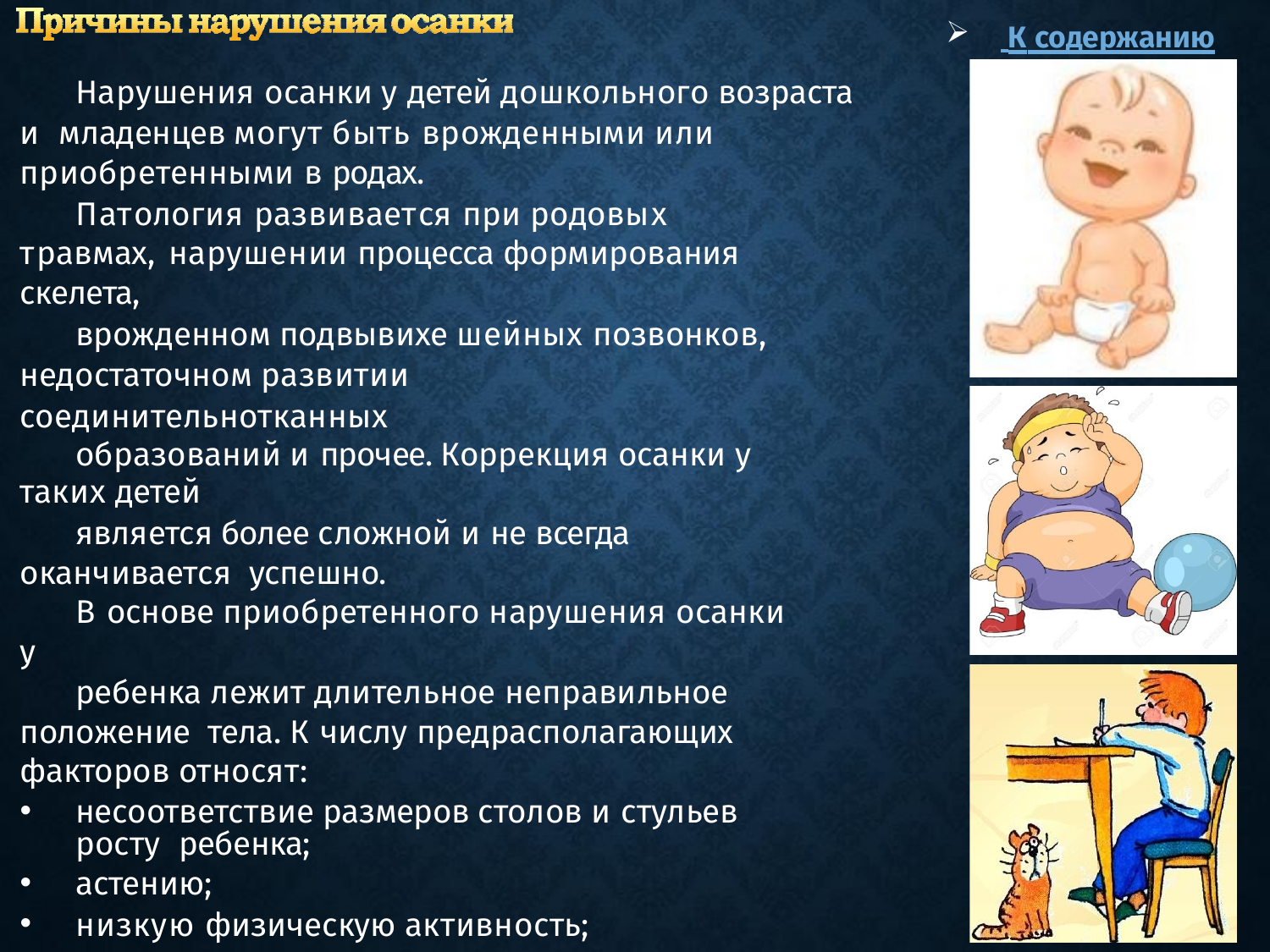

К содержанию
Нарушения осанки у детей дошкольного возраста и  младенцев могут быть врожденными или  приобретенными в родах.
Патология развивается при родовых	травмах,  нарушении процесса формирования скелета,
врожденном подвывихе шейных позвонков,  недостаточном развитии соединительнотканных
образований и прочее. Коррекция осанки у таких детей
является более сложной и не всегда оканчивается  успешно.
В основе приобретенного нарушения осанки у
ребенка лежит длительное неправильное положение  тела. К числу предрасполагающих факторов относят:
несоответствие размеров столов и стульев росту  ребенка;
астению;
низкую физическую активность;
слишком ранние попытки посадить младенца;
постоянное ношение младенца в одной руке или в  одном положении;
ожирение;
недостаточность питания.